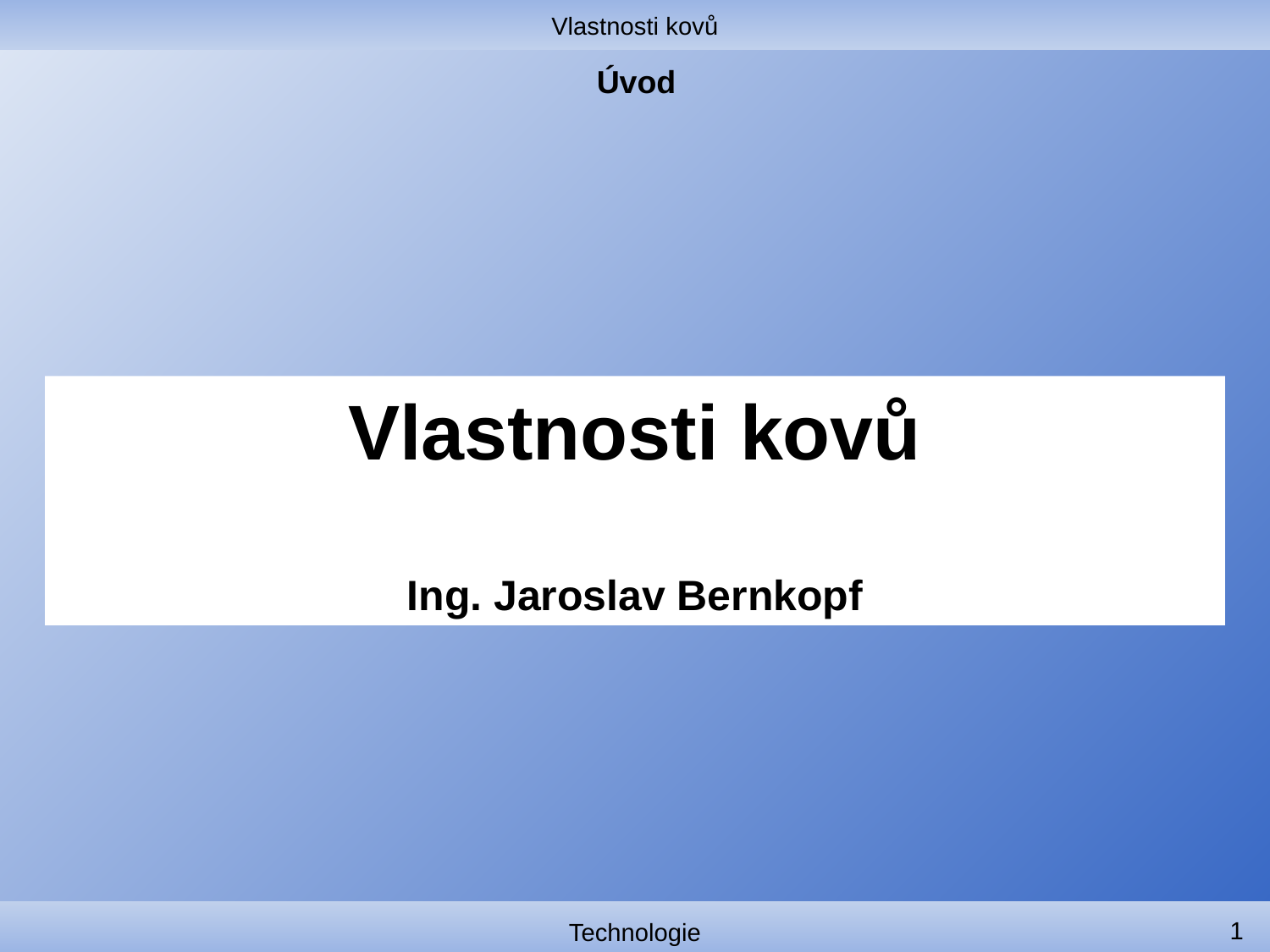

Vlastnosti kovů
# Úvod
Vlastnosti kovů

Ing. Jaroslav Bernkopf
1
Technologie